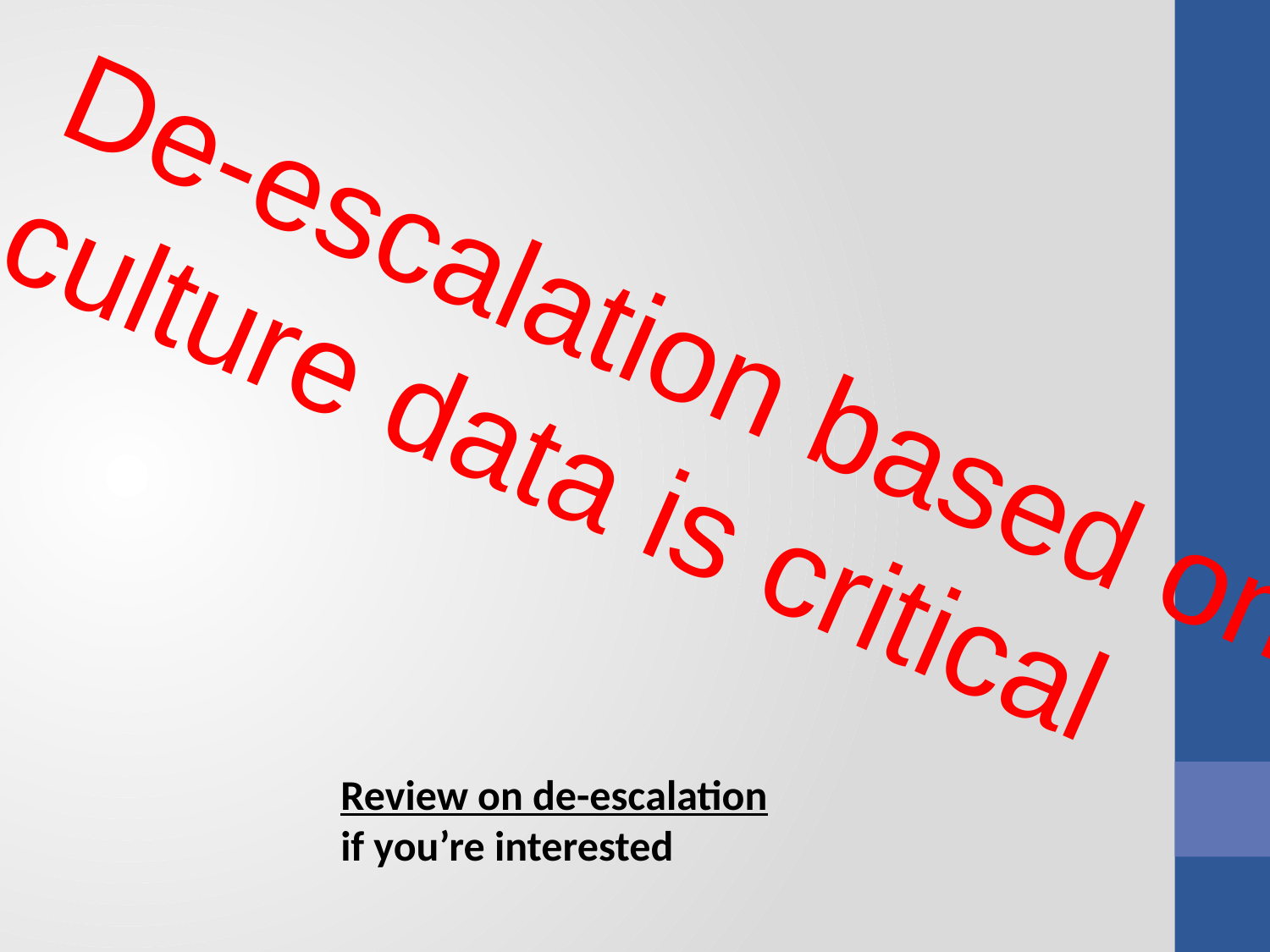

De-escalation based on culture data is critical
Review on de-escalation if you’re interested